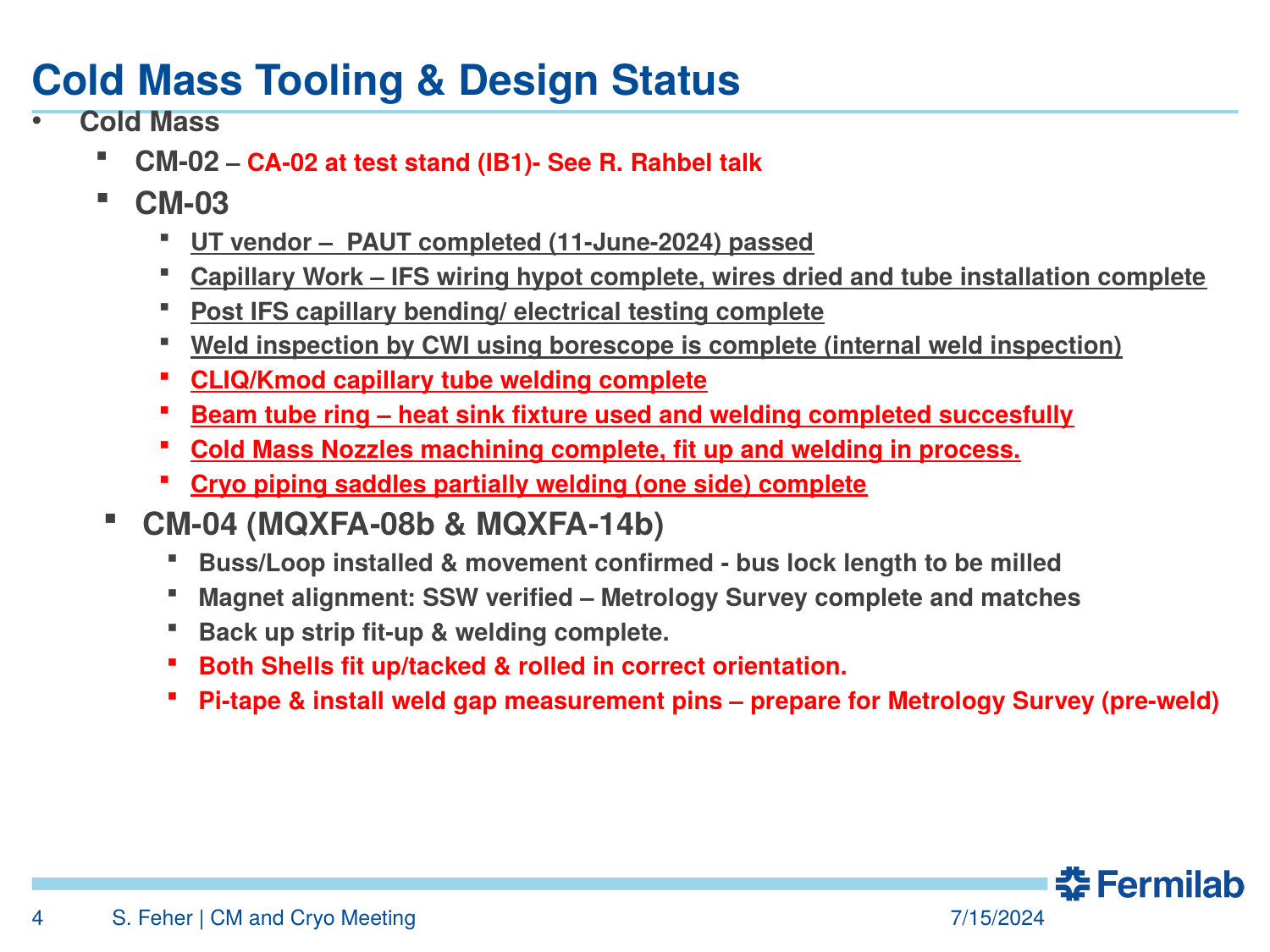

# Cold Mass Tooling & Design Status
Cold Mass
CM-02 – CA-02 at test stand (IB1)- See R. Rahbel talk
CM-03
UT vendor –  PAUT completed (11-June-2024) passed
Capillary Work – IFS wiring hypot complete, wires dried and tube installation complete
Post IFS capillary bending/ electrical testing complete
Weld inspection by CWI using borescope is complete (internal weld inspection)
CLIQ/Kmod capillary tube welding complete
Beam tube ring – heat sink fixture used and welding completed succesfully
Cold Mass Nozzles machining complete, fit up and welding in process.
Cryo piping saddles partially welding (one side) complete
CM-04 (MQXFA-08b & MQXFA-14b)
Buss/Loop installed & movement confirmed - bus lock length to be milled
Magnet alignment: SSW verified – Metrology Survey complete and matches
Back up strip fit-up & welding complete.
Both Shells fit up/tacked & rolled in correct orientation.
Pi-tape & install weld gap measurement pins – prepare for Metrology Survey (pre-weld)
4
S. Feher | CM and Cryo Meeting
7/15/2024